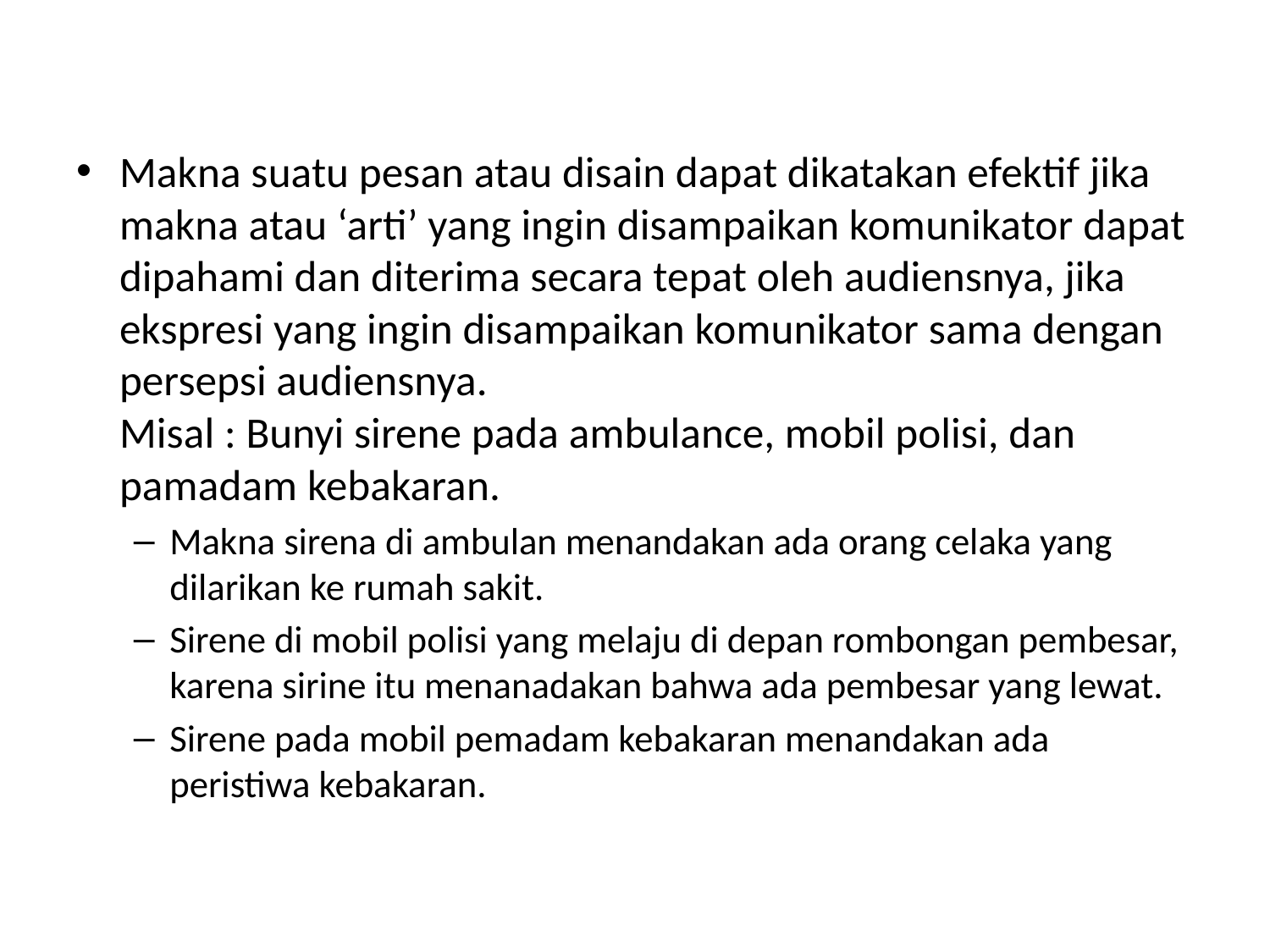

Makna suatu pesan atau disain dapat dikatakan efektif jika makna atau ‘arti’ yang ingin disampaikan komunikator dapat dipahami dan diterima secara tepat oleh audiensnya, jika ekspresi yang ingin disampaikan komunikator sama dengan persepsi audiensnya. 
Misal : Bunyi sirene pada ambulance, mobil polisi, dan pamadam kebakaran.
Makna sirena di ambulan menandakan ada orang celaka yang dilarikan ke rumah sakit.
Sirene di mobil polisi yang melaju di depan rombongan pembesar, karena sirine itu menanadakan bahwa ada pembesar yang lewat.
Sirene pada mobil pemadam kebakaran menandakan ada peristiwa kebakaran.